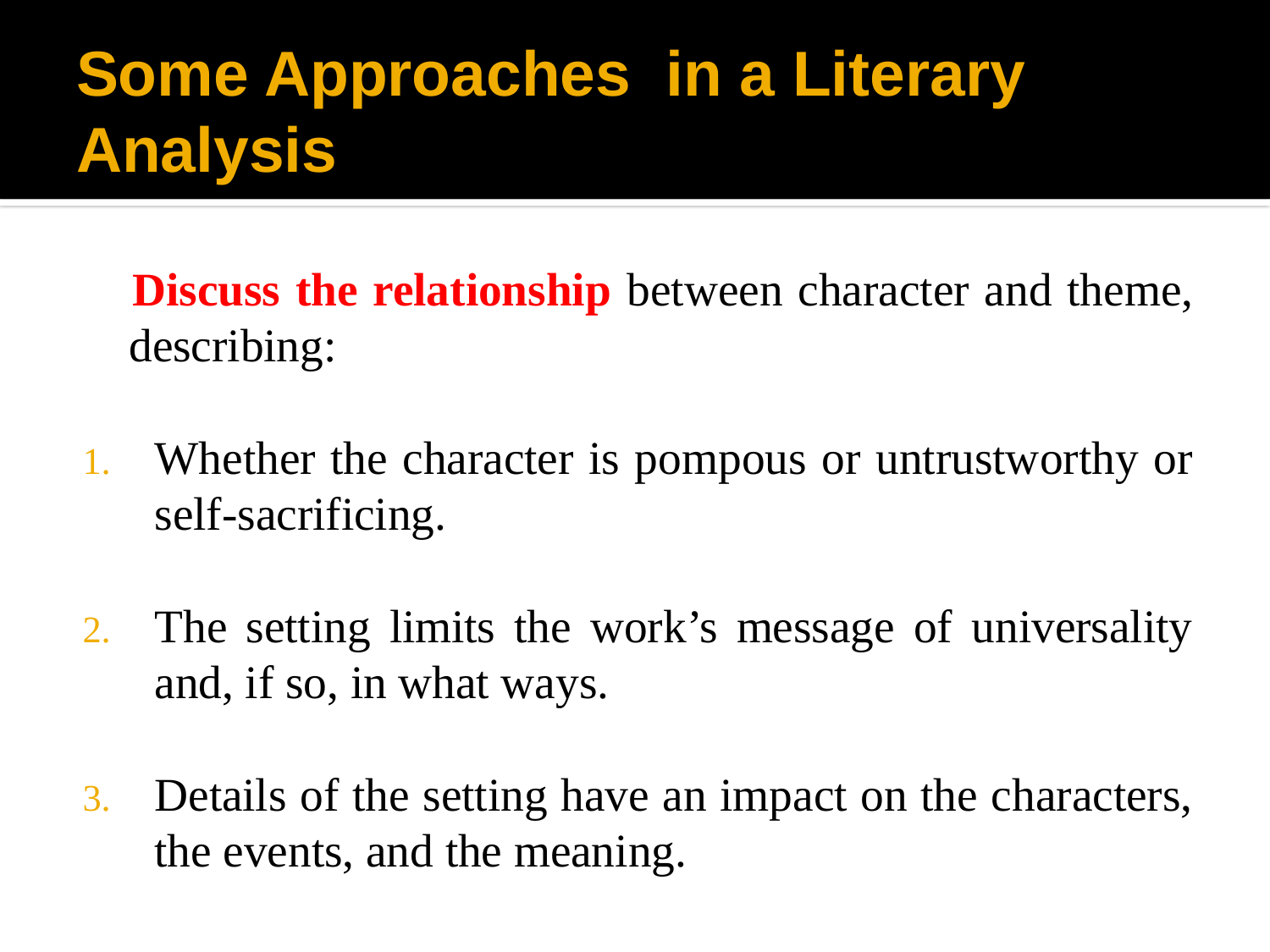

# Some Approaches  in a Literary Analysis
   Discuss the relationship between character and theme, describing:

Whether the character is pompous or untrustworthy or self-sacrificing.

The setting limits the work’s message of universality and, if so, in what ways.

Details of the setting have an impact on the characters, the events, and the meaning.